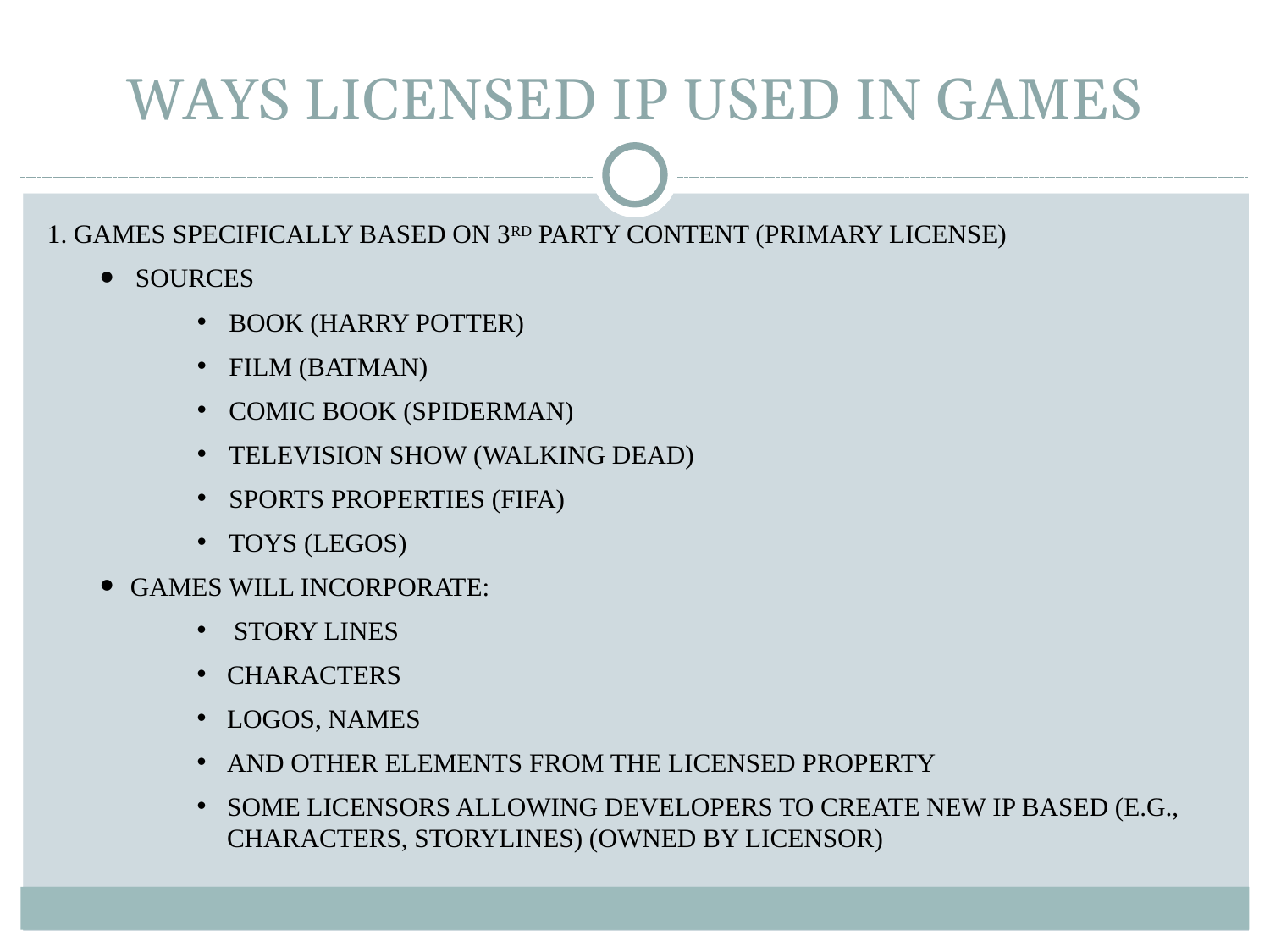

# WAYS LICENSED IP USED IN GAMES

5

1. Games specifically based on 3rd party content (Primary License)
sources
Book (Harry Potter)
Film (Batman)
Comic book (Spiderman)
Television show (Walking Dead)
Sports PROPERTIES (FIFA)
Toys (Legos)
Games will incorporate:
 story lines
characters
logos, names
and other elements from the licensed property
SOME LICENSORS ALLOWING DEVELOPERS TO CREATE NEW IP BASED (E.G., CHARACTERS, STORYLINES) (OWNED BY LICENSOR)